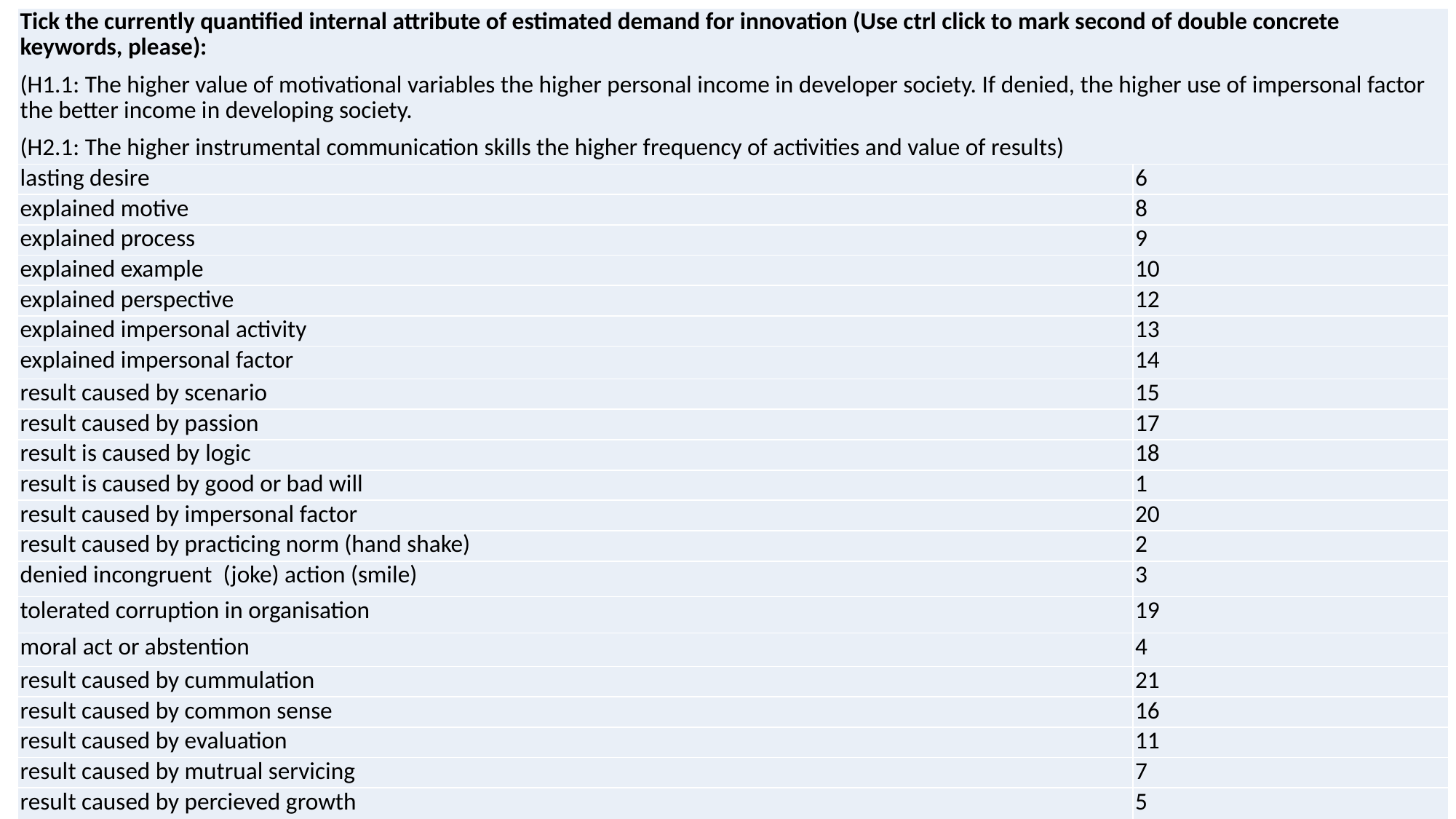

| Tick the currently quantified internal attribute of estimated demand for innovation (Use ctrl click to mark second of double concrete keywords, please): (H1.1: The higher value of motivational variables the higher personal income in developer society. If denied, the higher use of impersonal factor the better income in developing society. (H2.1: The higher instrumental communication skills the higher frequency of activities and value of results) |  |
| --- | --- |
| lasting desire | 6 |
| explained motive | 8 |
| explained process | 9 |
| explained example | 10 |
| explained perspective | 12 |
| explained impersonal activity | 13 |
| explained impersonal factor | 14 |
| result caused by scenario | 15 |
| result caused by passion | 17 |
| result is caused by logic | 18 |
| result is caused by good or bad will | 1 |
| result caused by impersonal factor | 20 |
| result caused by practicing norm (hand shake) | 2 |
| denied incongruent (joke) action (smile) | 3 |
| tolerated corruption in organisation | 19 |
| moral act or abstention | 4 |
| result caused by cummulation | 21 |
| result caused by common sense | 16 |
| result caused by evaluation | 11 |
| result caused by mutrual servicing | 7 |
| result caused by percieved growth | 5 |